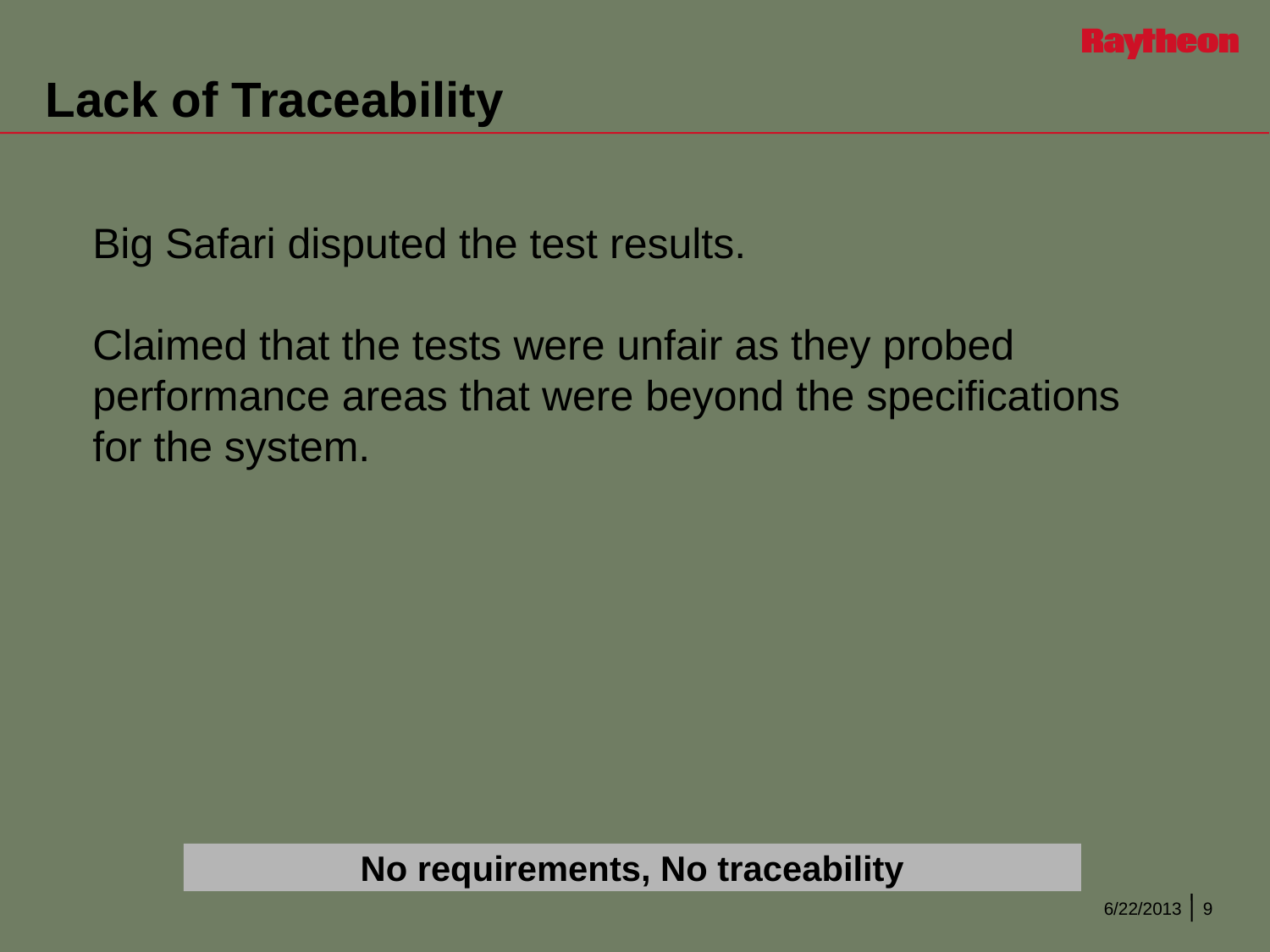

# Lack of Traceability
Big Safari disputed the test results.

Claimed that the tests were unfair as they probed performance areas that were beyond the specifications for the system.
No requirements, No traceability
6/22/2013
9